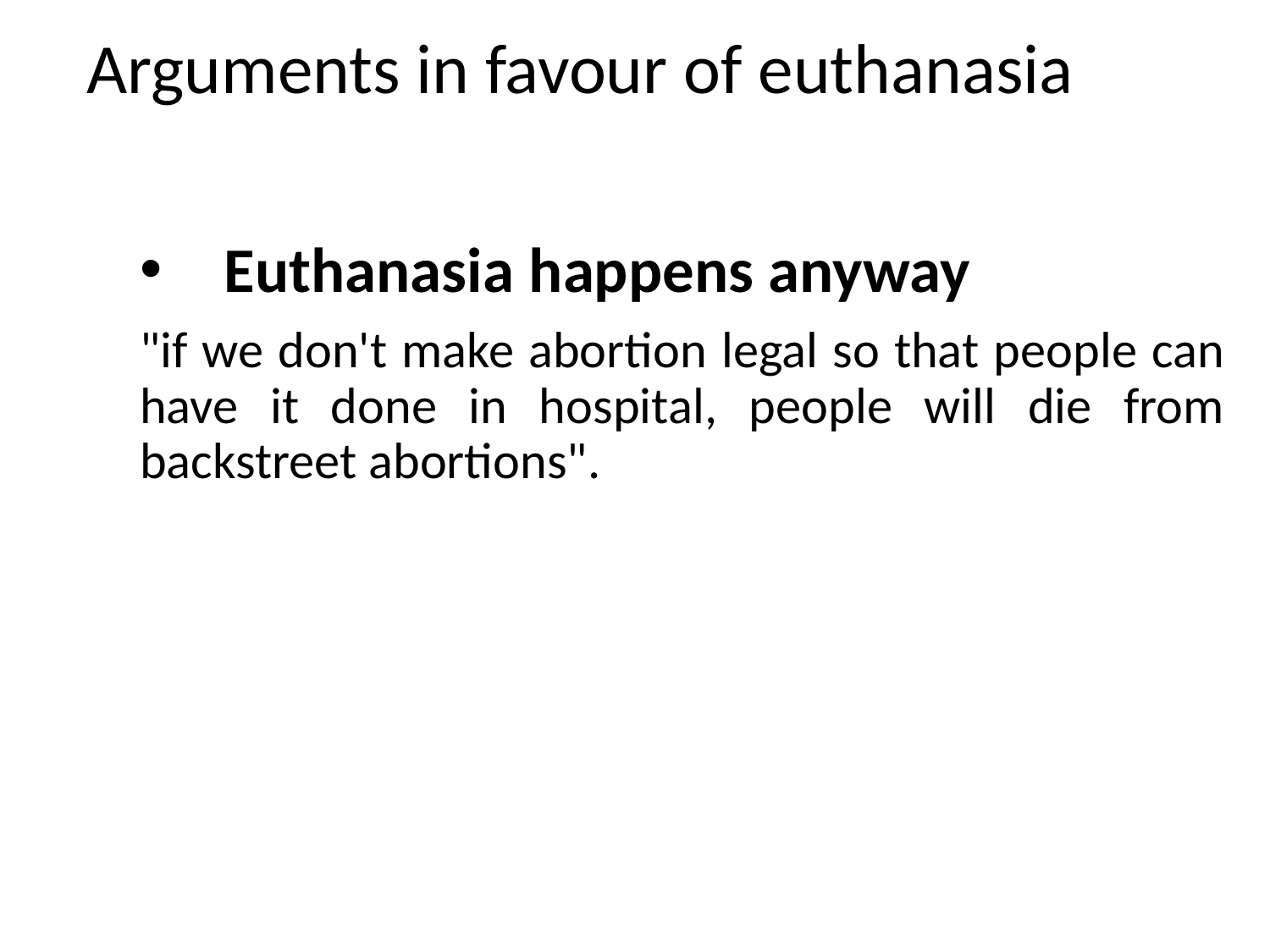

# Arguments in favour of euthanasia

Euthanasia happens anyway
"if we don't make abortion legal so that people can have it done in hospital, people will die from backstreet abortions".